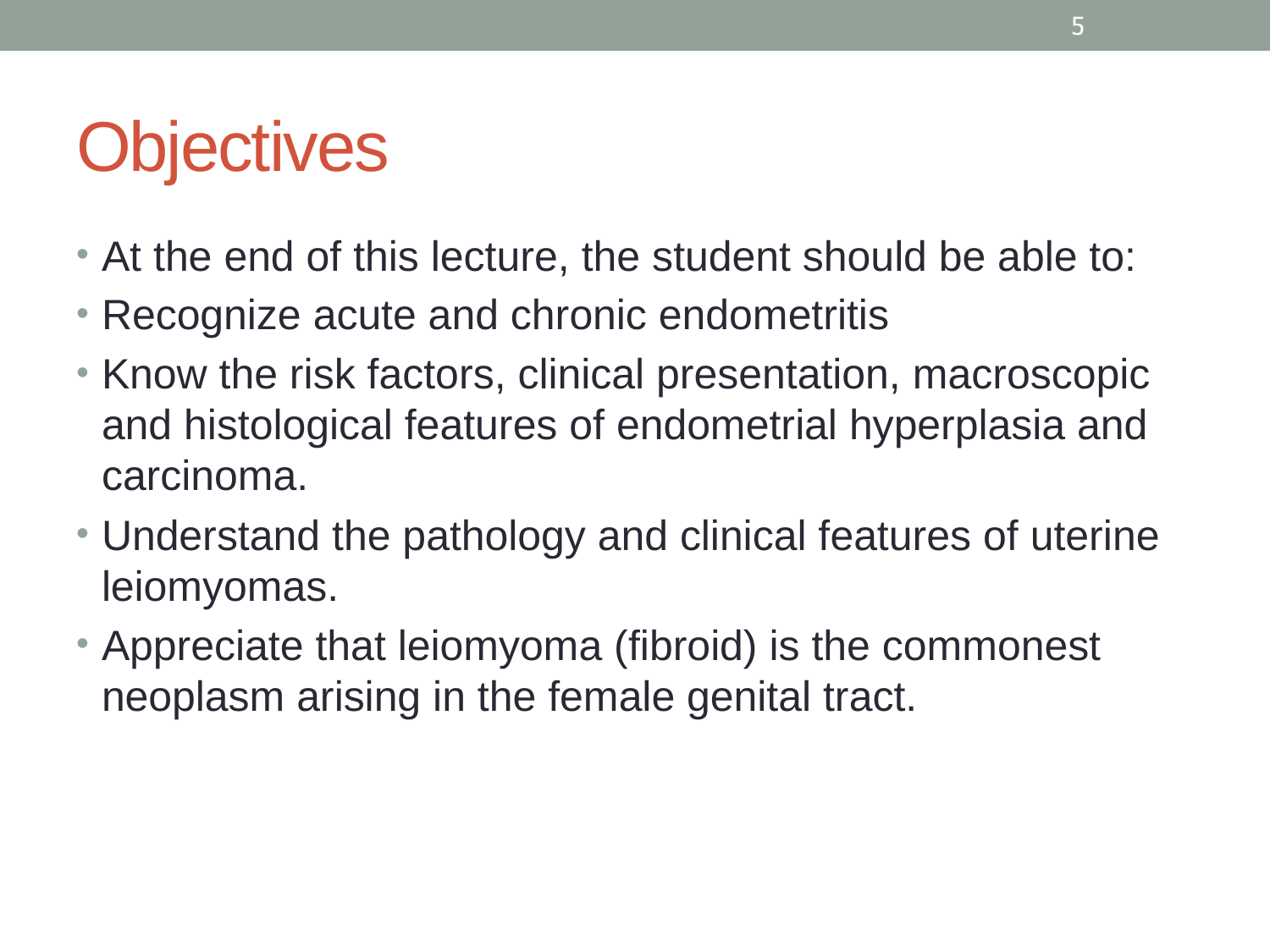

5
# Objectives
At the end of this lecture, the student should be able to:
Recognize acute and chronic endometritis
Know the risk factors, clinical presentation, macroscopic and histological features of endometrial hyperplasia and carcinoma.
Understand the pathology and clinical features of uterine leiomyomas.
Appreciate that leiomyoma (fibroid) is the commonest neoplasm arising in the female genital tract.